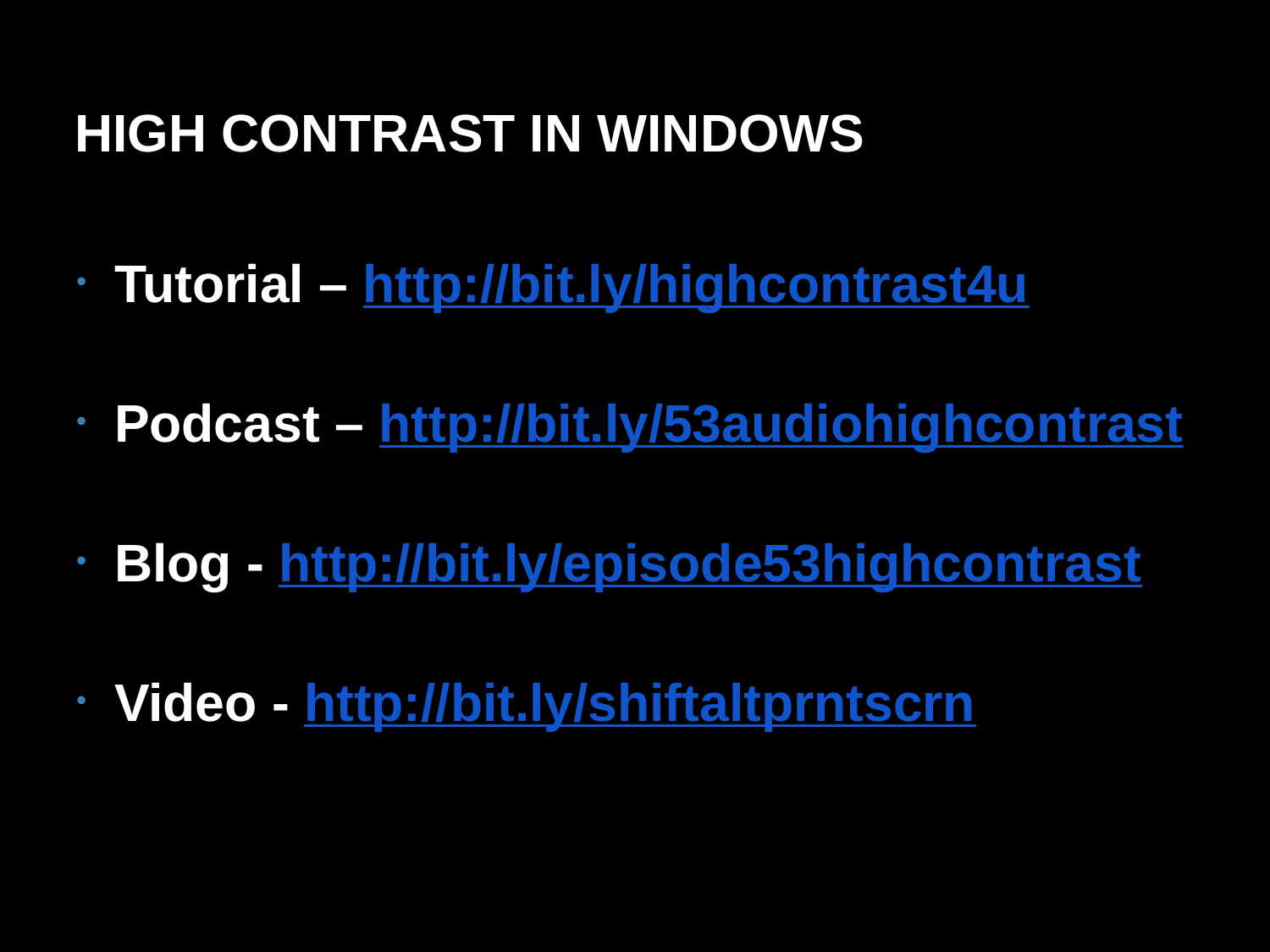

# High Contrast in Windows
Tutorial – http://bit.ly/highcontrast4u

Podcast – http://bit.ly/53audiohighcontrast

Blog - http://bit.ly/episode53highcontrast

Video - http://bit.ly/shiftaltprntscrn